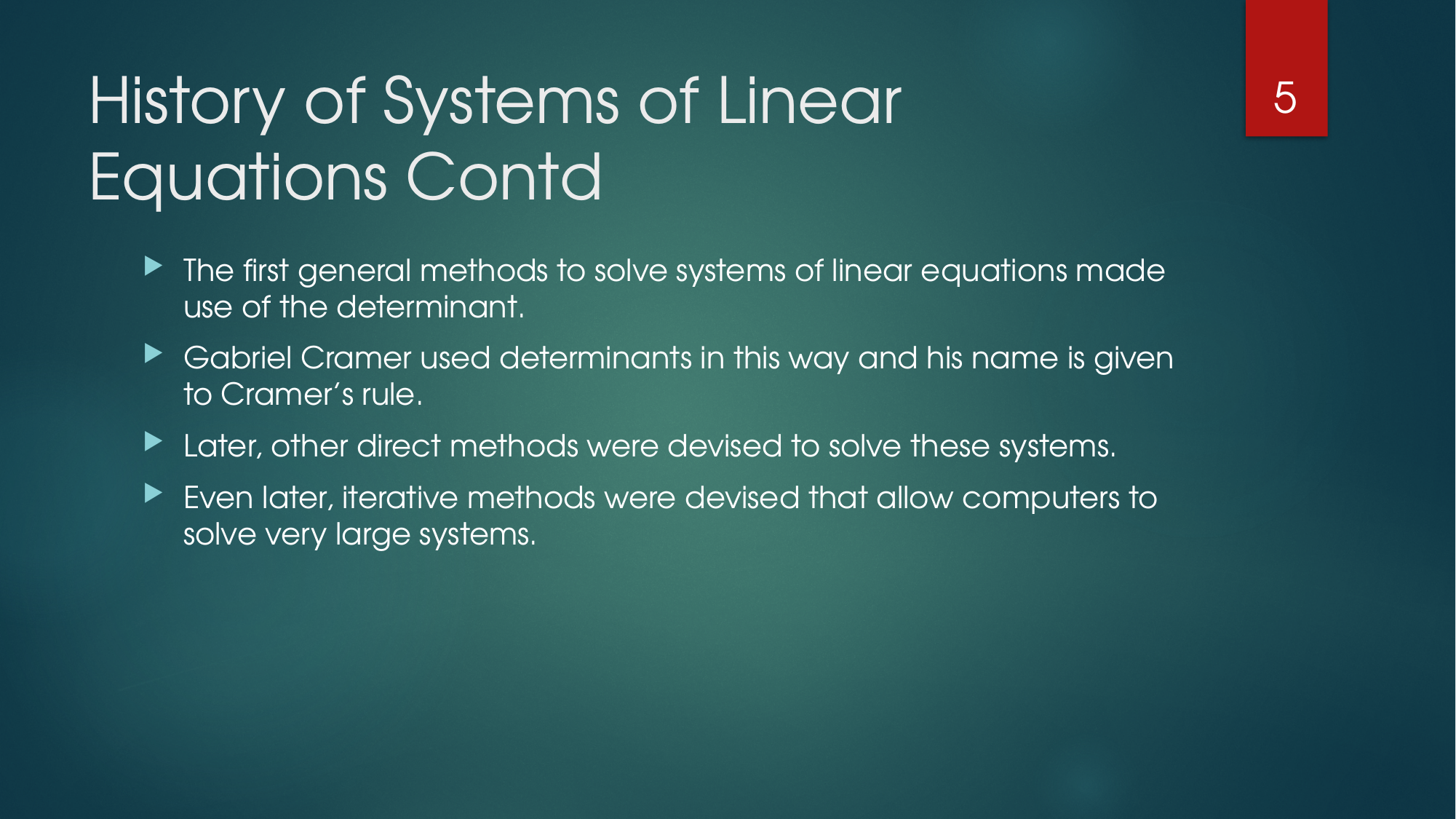

5
# History of Systems of Linear Equations Contd
The first general methods to solve systems of linear equations made use of the determinant.
Gabriel Cramer used determinants in this way and his name is given to Cramer’s rule.
Later, other direct methods were devised to solve these systems.
Even later, iterative methods were devised that allow computers to solve very large systems.